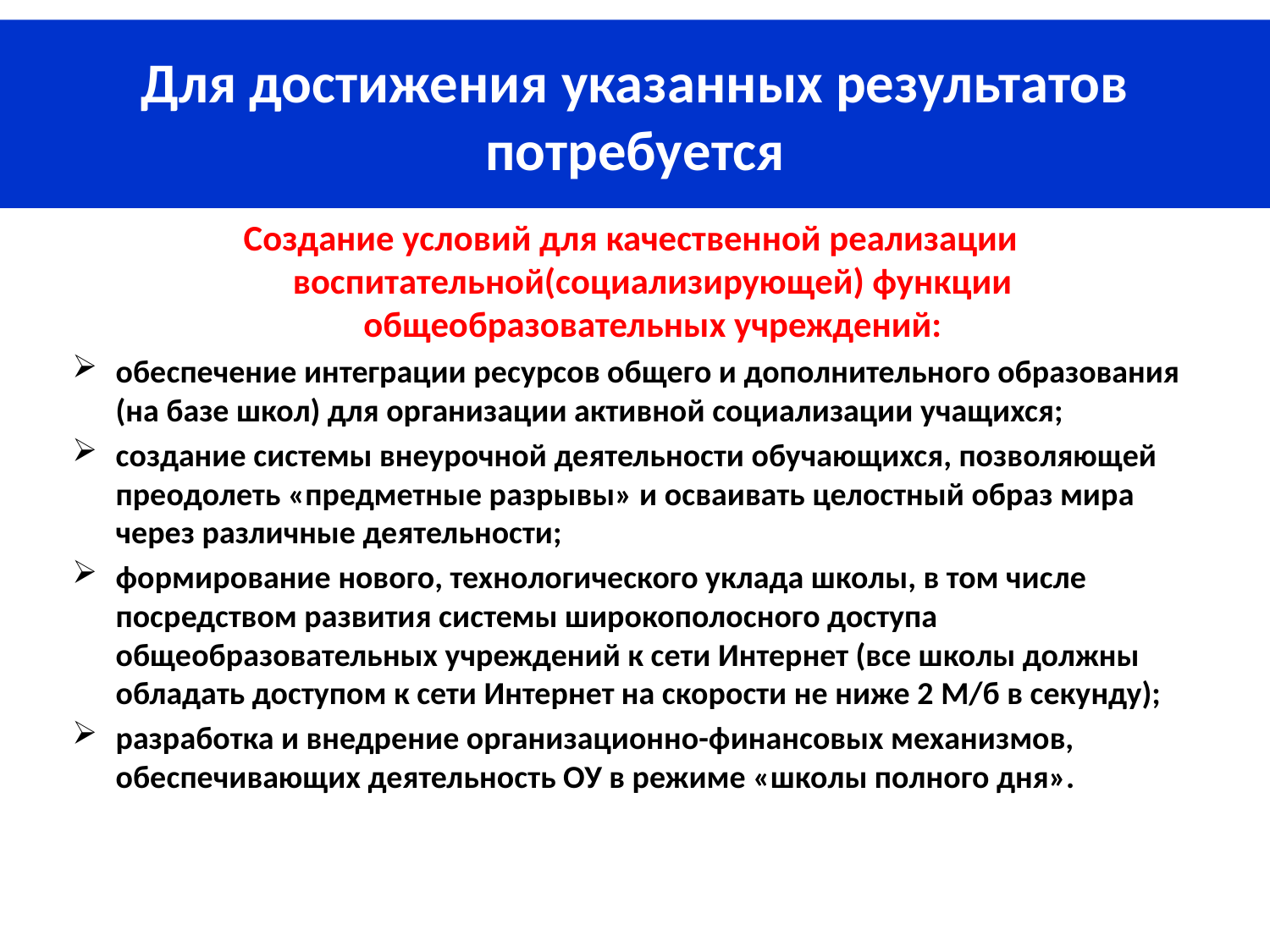

Для достижения указанных результатов потребуется
Создание условий для качественной реализации воспитательной(социализирующей) функции общеобразовательных учреждений:
обеспечение интеграции ресурсов общего и дополнительного образования (на базе школ) для организации активной социализации учащихся;
создание системы внеурочной деятельности обучающихся, позволяющей преодолеть «предметные разрывы» и осваивать целостный образ мира через различные деятельности;
формирование нового, технологического уклада школы, в том числе посредством развития системы широкополосного доступа общеобразовательных учреждений к сети Интернет (все школы должны обладать доступом к сети Интернет на скорости не ниже 2 М/б в секунду);
разработка и внедрение организационно-финансовых механизмов, обеспечивающих деятельность ОУ в режиме «школы полного дня».